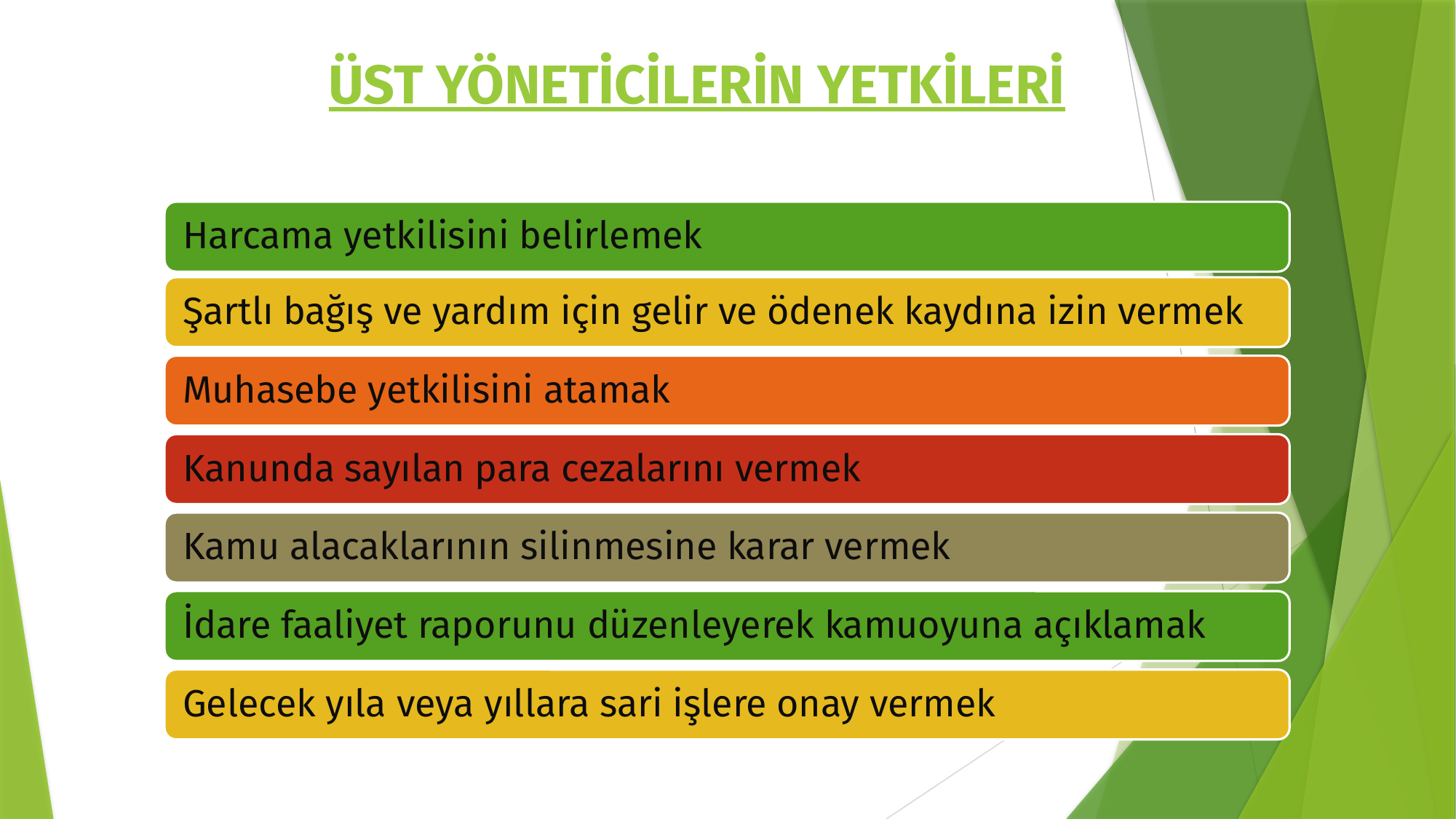

# ÜST YÖNETİCİLERİN YETKİLERİ
Harcama yetkilisini belirlemek
Şartlı bağış ve yardım için gelir ve ödenek kaydına izin vermek
Muhasebe yetkilisini atamak
Kanunda sayılan para cezalarını vermek
Kamu alacaklarının silinmesine karar vermek
İdare faaliyet raporunu düzenleyerek kamuoyuna açıklamak
Gelecek yıla veya yıllara sari işlere onay vermek